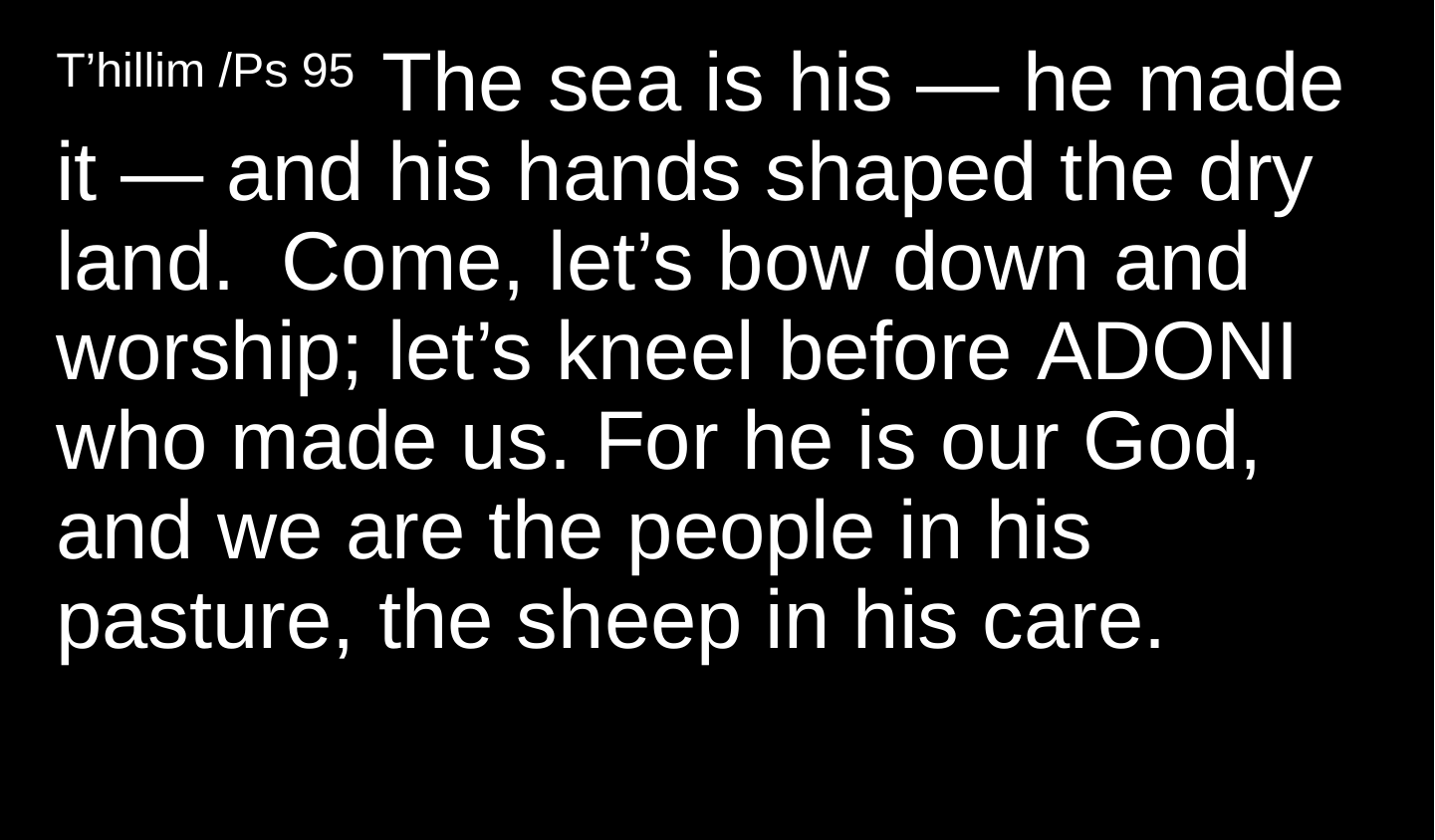

T’hillim /Ps 95  The sea is his — he made it — and his hands shaped the dry land.  Come, let’s bow down and worship; let’s kneel before Adoni who made us. For he is our God, and we are the people in his pasture, the sheep in his care.